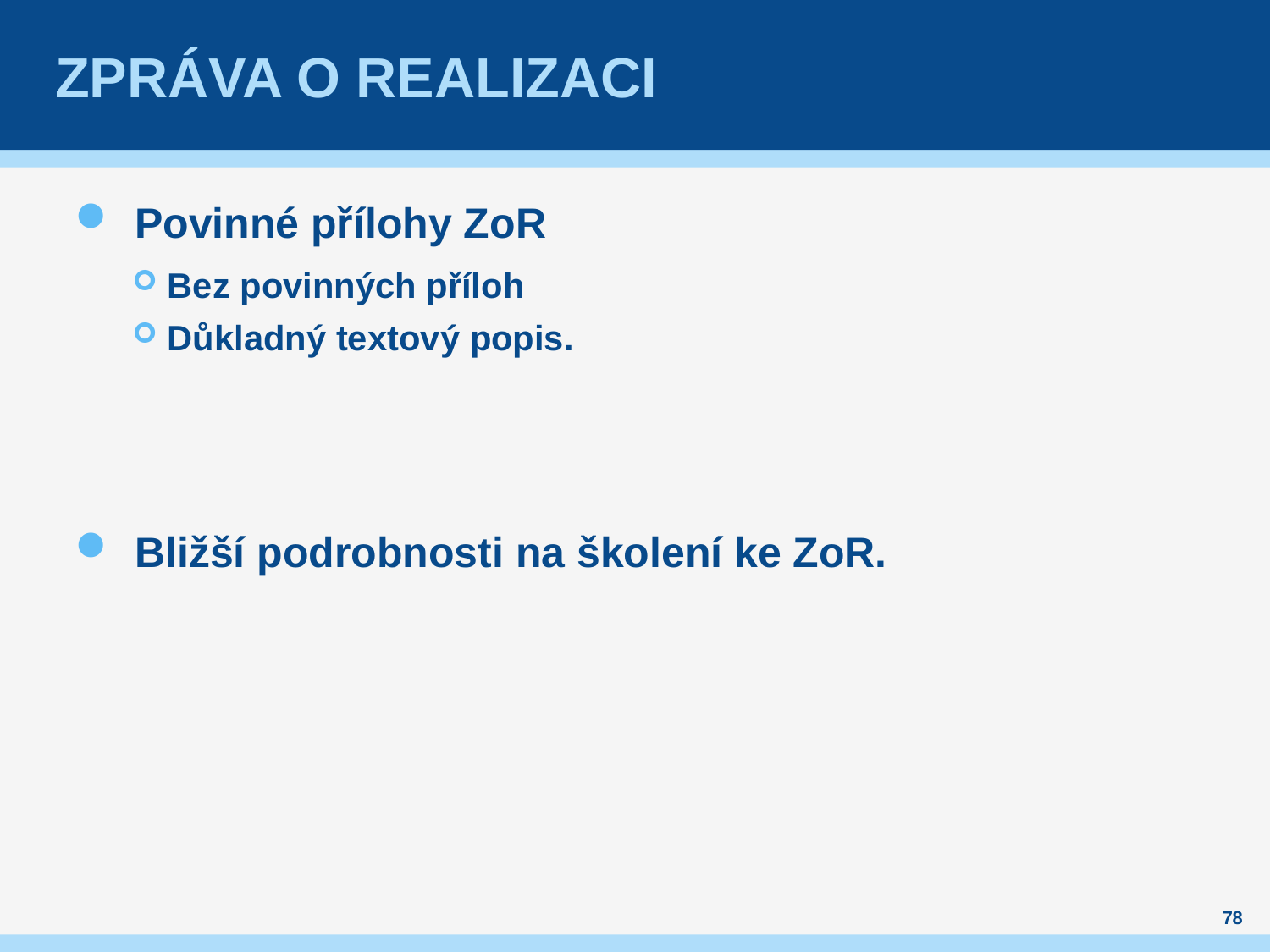

# Zpráva o realizaci
Povinné přílohy ZoR
Bez povinných příloh
Důkladný textový popis.

Bližší podrobnosti na školení ke ZoR.
78